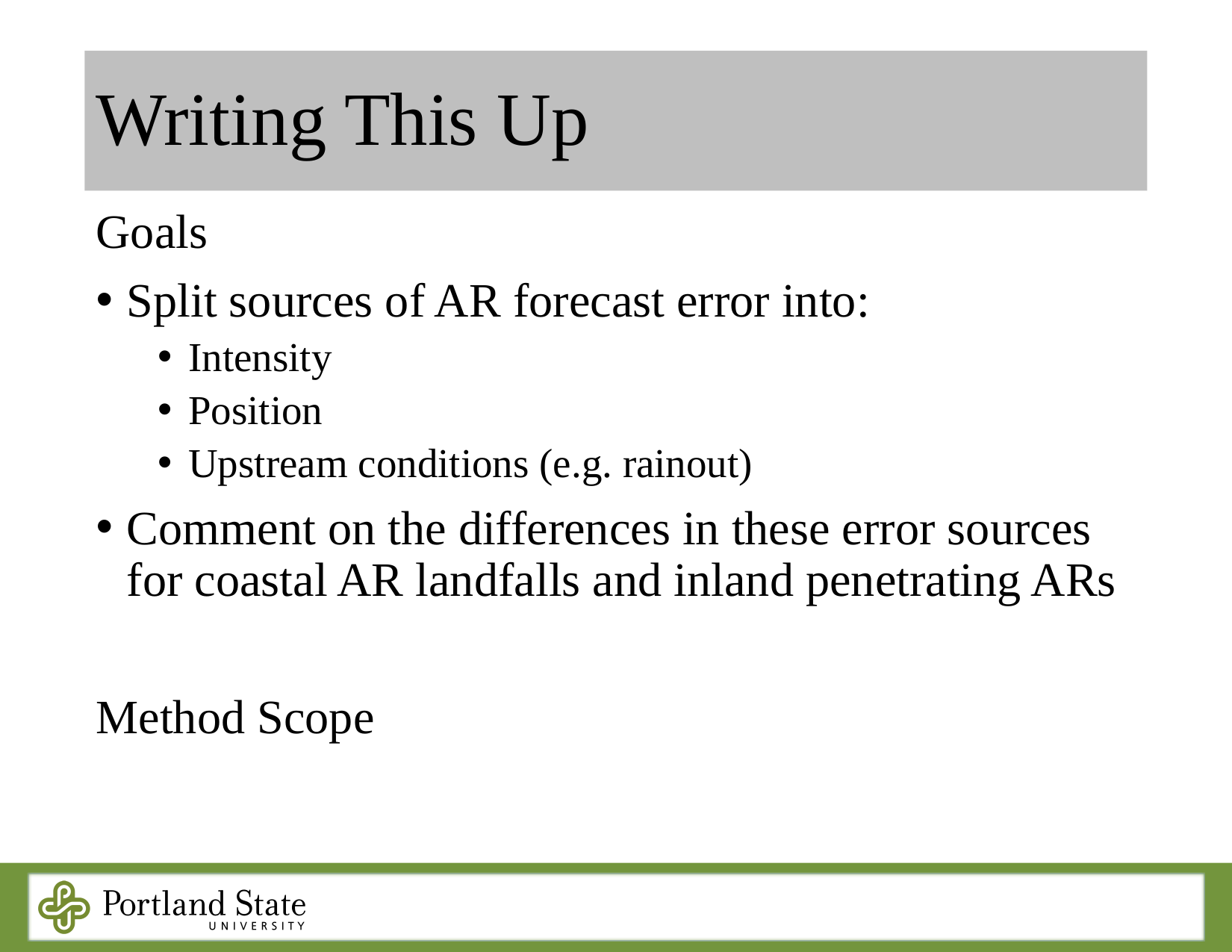

# Writing This Up
Goals
Split sources of AR forecast error into:
Intensity
Position
Upstream conditions (e.g. rainout)
Comment on the differences in these error sources for coastal AR landfalls and inland penetrating ARs

Method Scope